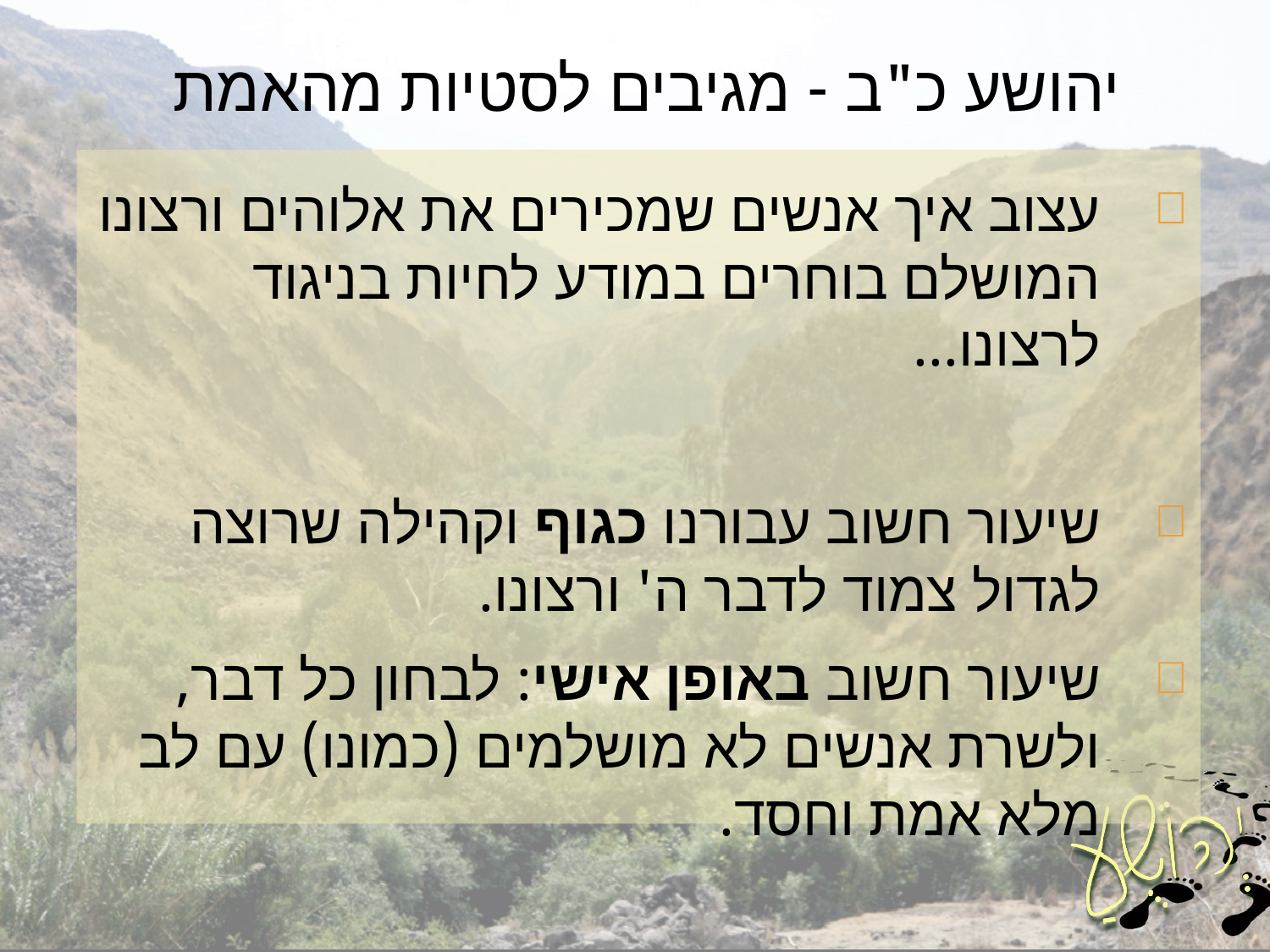

# יהושע כ"ב - מגיבים לסטיות מהאמת
עצוב איך אנשים שמכירים את אלוהים ורצונו המושלם בוחרים במודע לחיות בניגוד לרצונו...

שיעור חשוב עבורנו כגוף וקהילה שרוצה לגדול צמוד לדבר ה' ורצונו.
שיעור חשוב באופן אישי: לבחון כל דבר,
ולשרת אנשים לא מושלמים (כמונו) עם לב
מלא אמת וחסד.